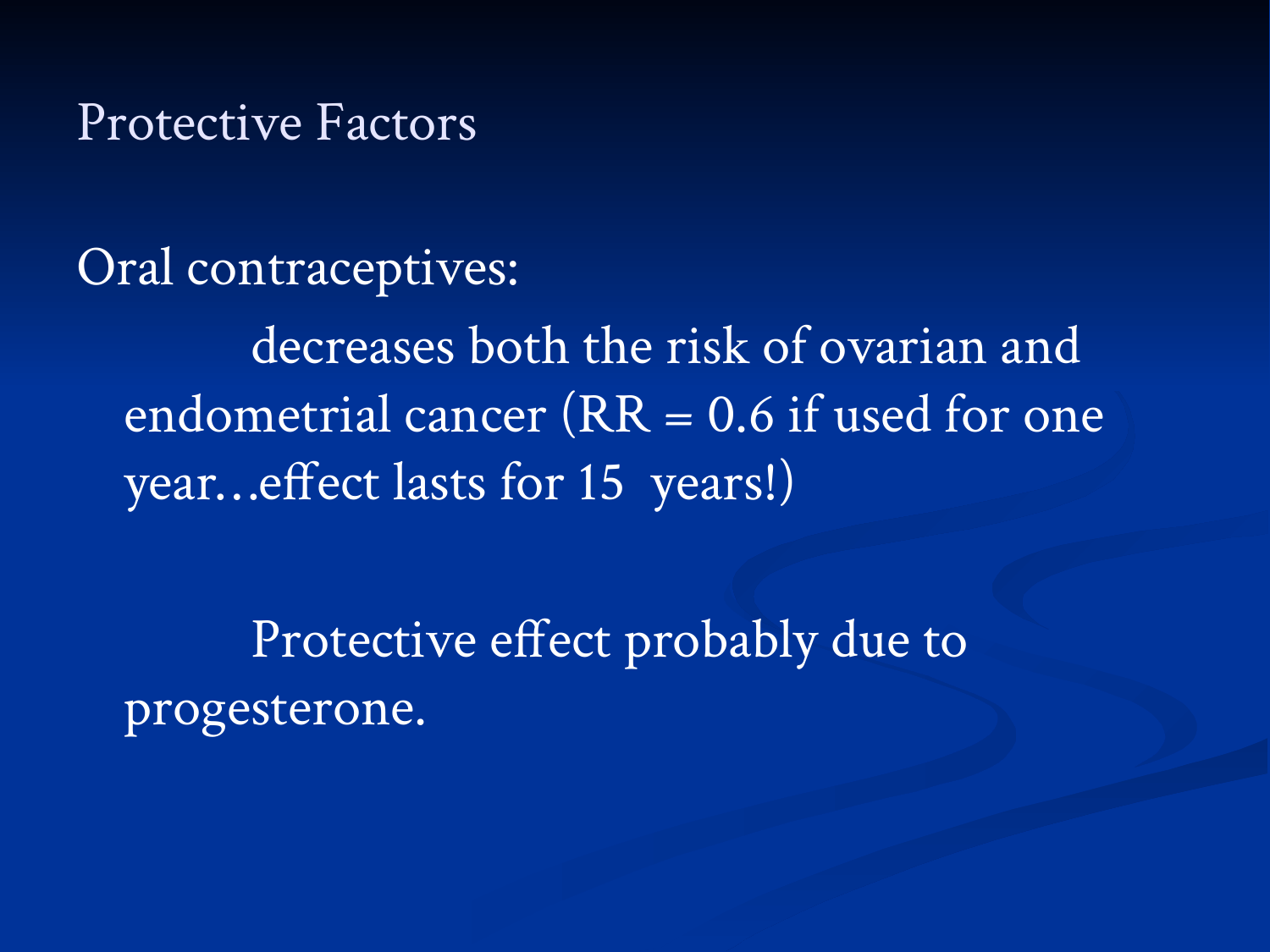

# Protective Factors
Oral contraceptives:
	 	decreases both the risk of ovarian and 	endometrial cancer (RR = 0.6 if used for one 	year…effect lasts for 15  years!)

		Protective effect probably due to 	progesterone.